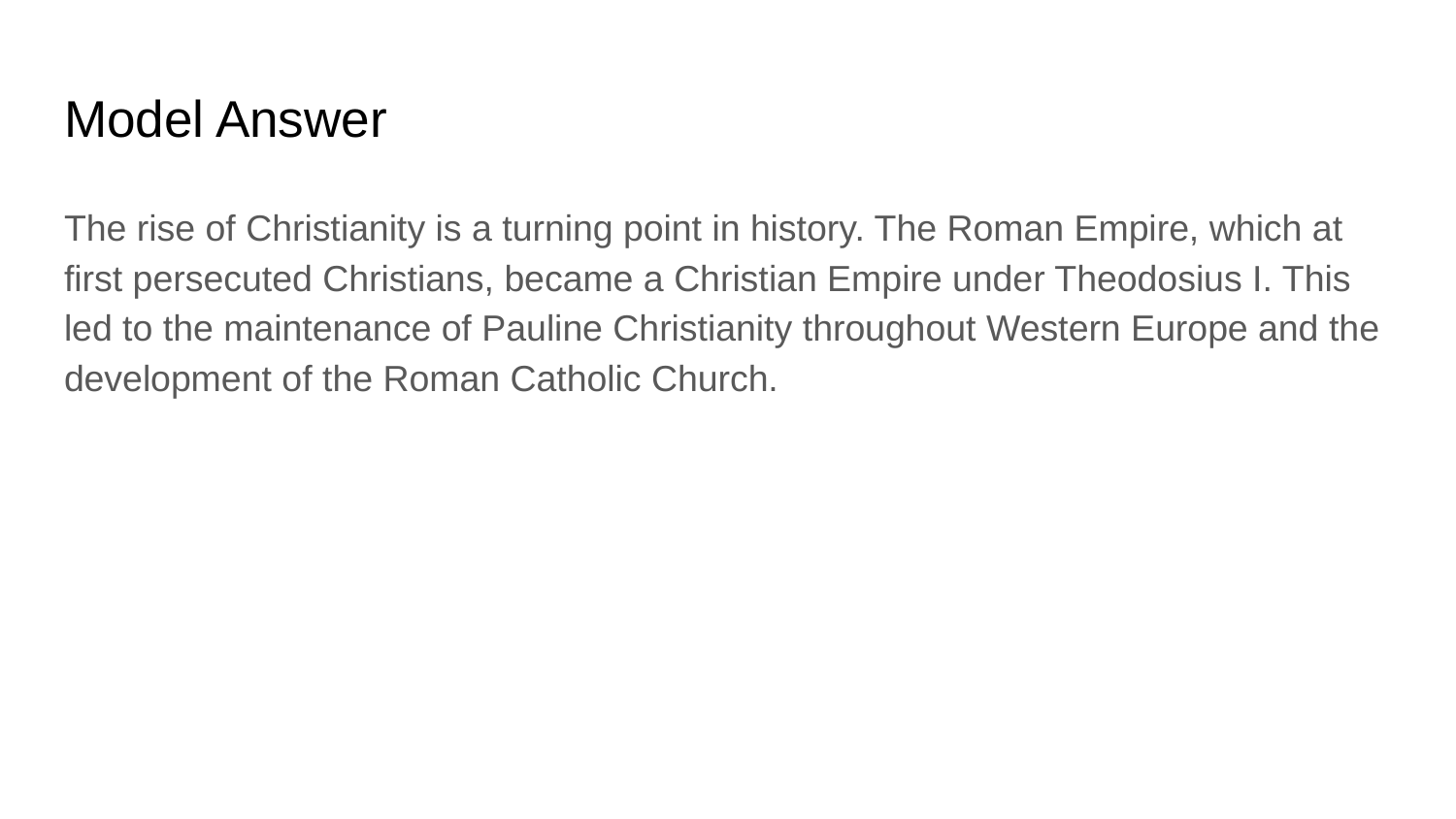

# Model Answer
The rise of Christianity is a turning point in history. The Roman Empire, which at first persecuted Christians, became a Christian Empire under Theodosius I. This led to the maintenance of Pauline Christianity throughout Western Europe and the development of the Roman Catholic Church.